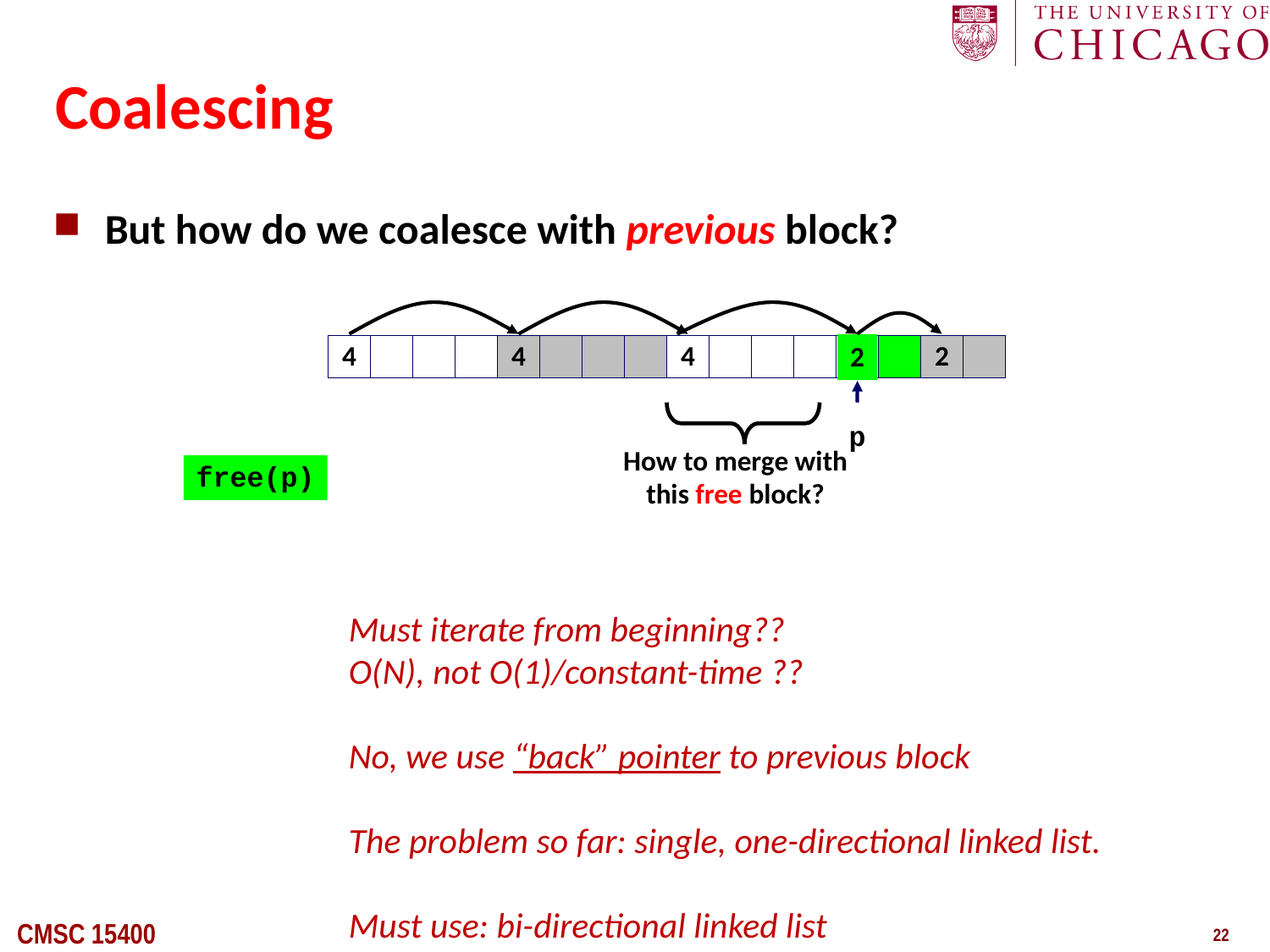

# Coalescing
But how do we coalesce with previous block?

2
4

4

4

2

p
How to merge with
this free block?

free(p)
Must iterate from beginning??
O(N), not O(1)/constant-time ??

No, we use “back” pointer to previous block

The problem so far: single, one-directional linked list.

Must use: bi-directional linked list